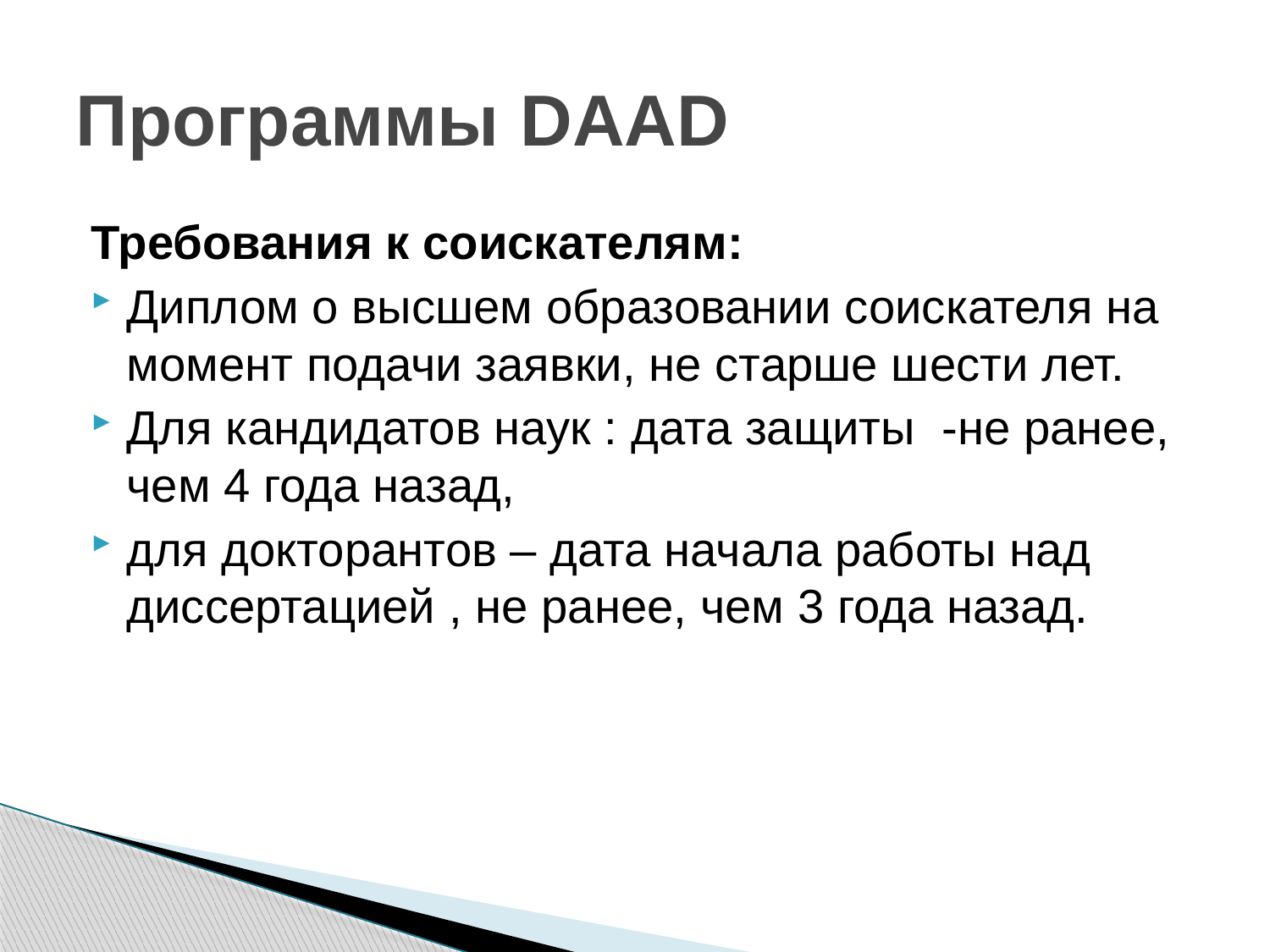

# Программы DAAD
Требования к соискателям:
Диплом о высшем образовании соискателя на момент подачи заявки, не старше шести лет.
Для кандидатов наук : дата защиты  -не ранее, чем 4 года назад,
для докторантов – дата начала работы над диссертацией , не ранее, чем 3 года назад.